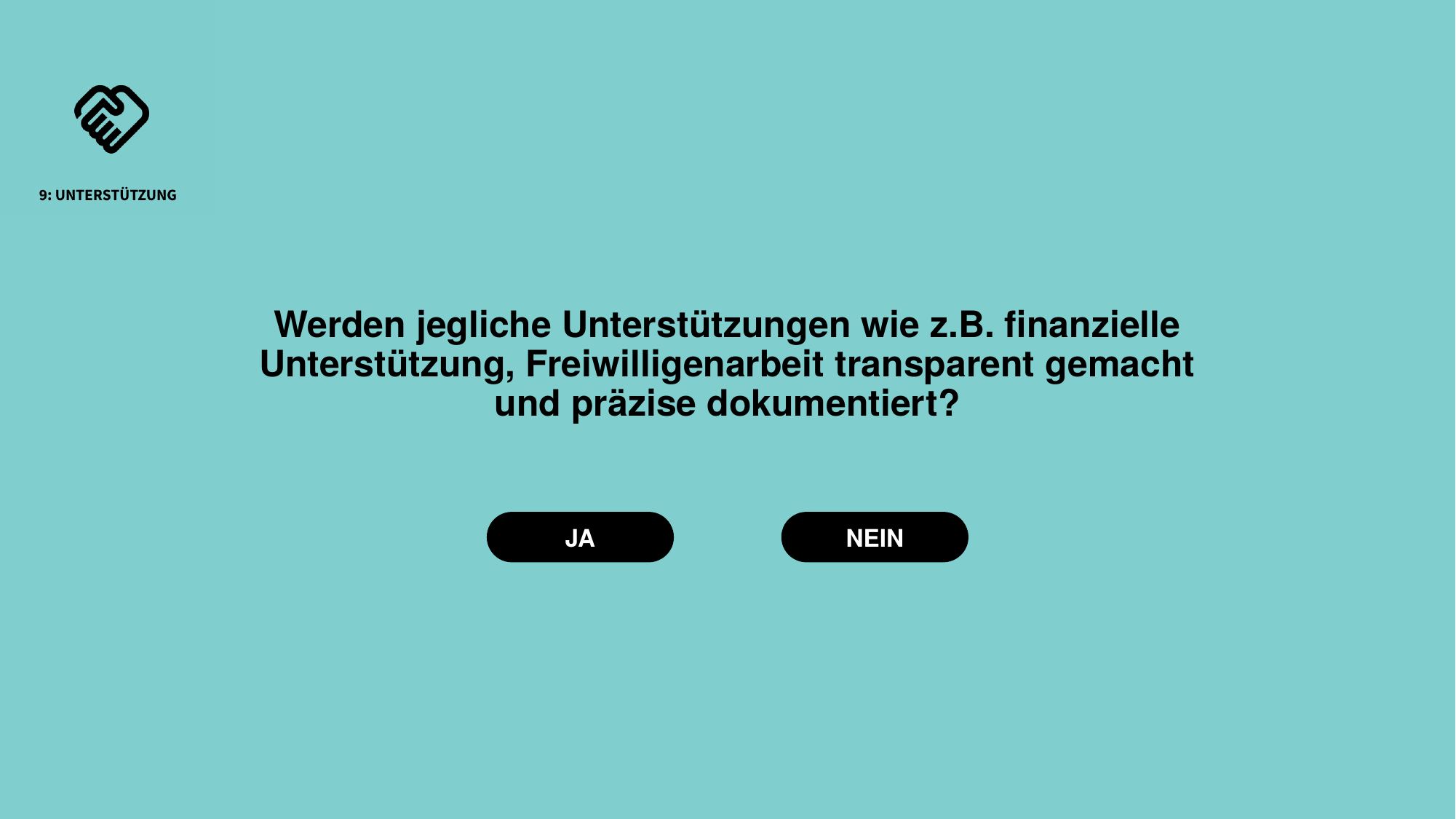

Werden jegliche Unterstützungen wie z.B. finanzielle Unterstützung, Freiwilligenarbeit transparent gemacht und präzise dokumentiert?
JA
NEIN